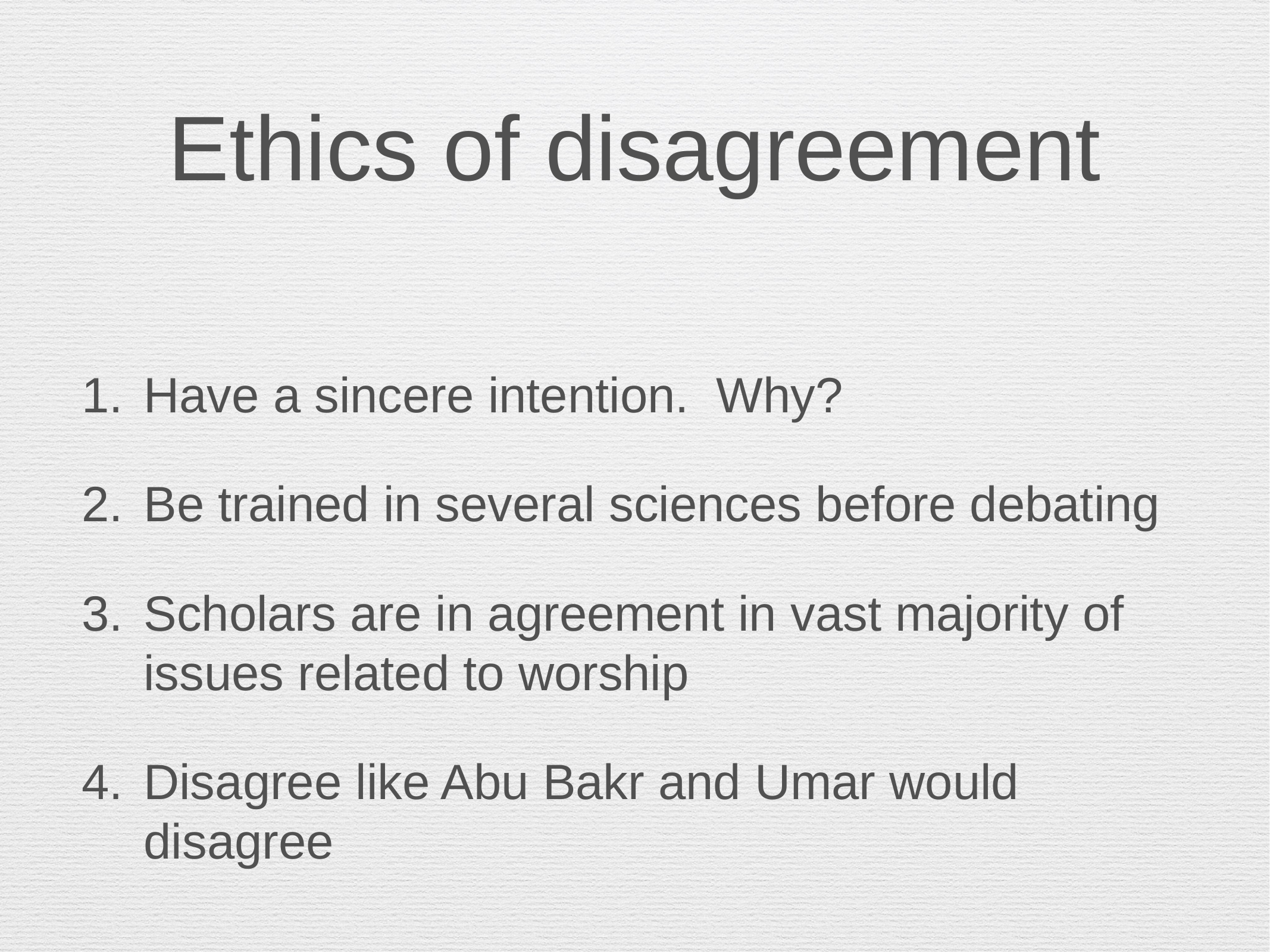

# Ethics of disagreement
Have a sincere intention.  Why?
Be trained in several sciences before debating
Scholars are in agreement in vast majority of issues related to worship
Disagree like Abu Bakr and Umar would disagree